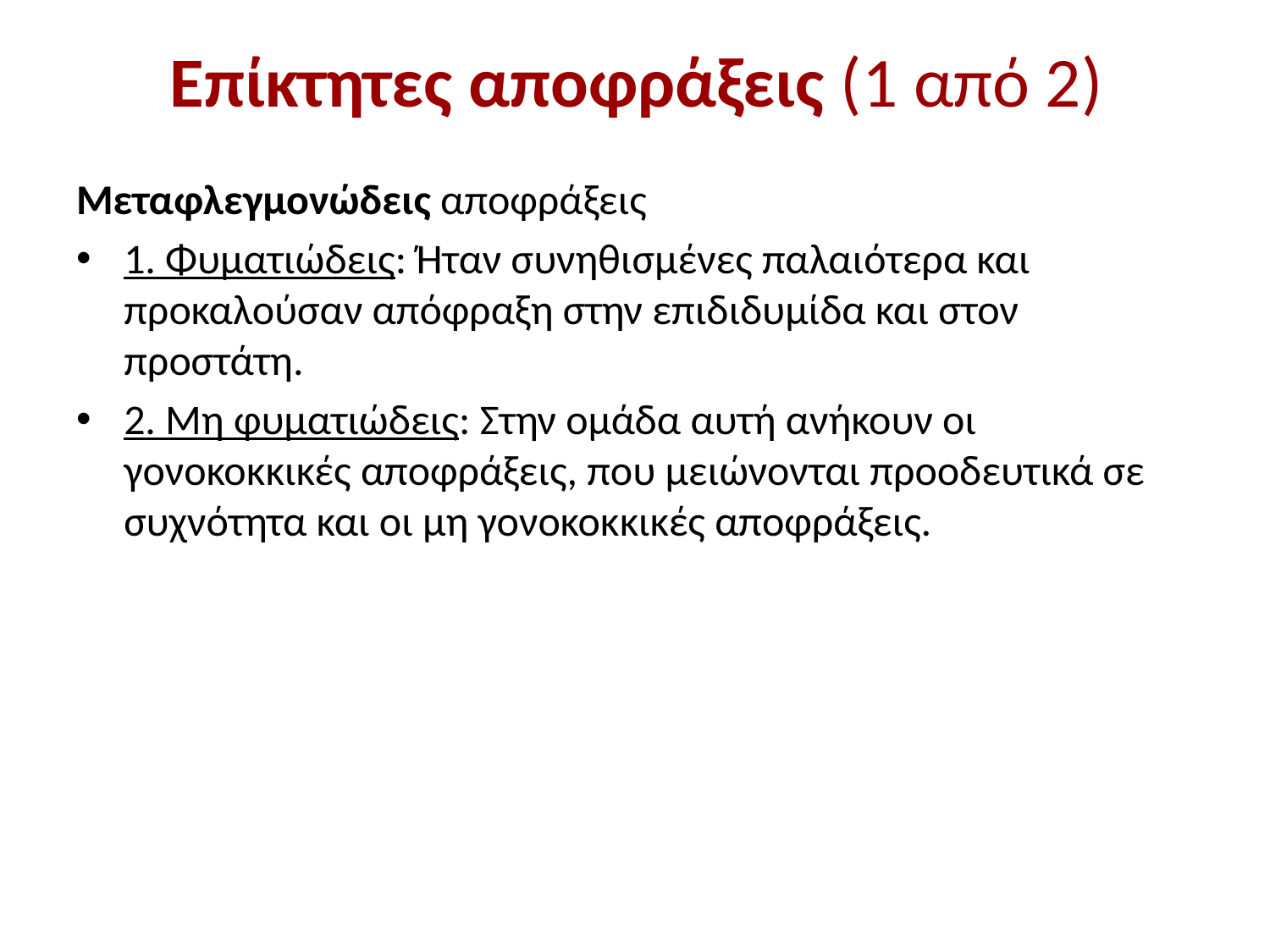

# Επίκτητες αποφράξεις (1 από 2)
Μεταφλεγμονώδεις αποφράξεις
1. Φυματιώδεις: Ήταν συνηθισμένες παλαιότερα και προκαλούσαν απόφραξη στην επιδιδυμίδα και στον προστάτη.
2. Μη φυματιώδεις: Στην ομάδα αυτή ανήκουν οι γονοκοκκικές αποφράξεις, που μειώνονται προοδευτικά σε συχνότητα και οι μη γονοκοκκικές αποφράξεις.